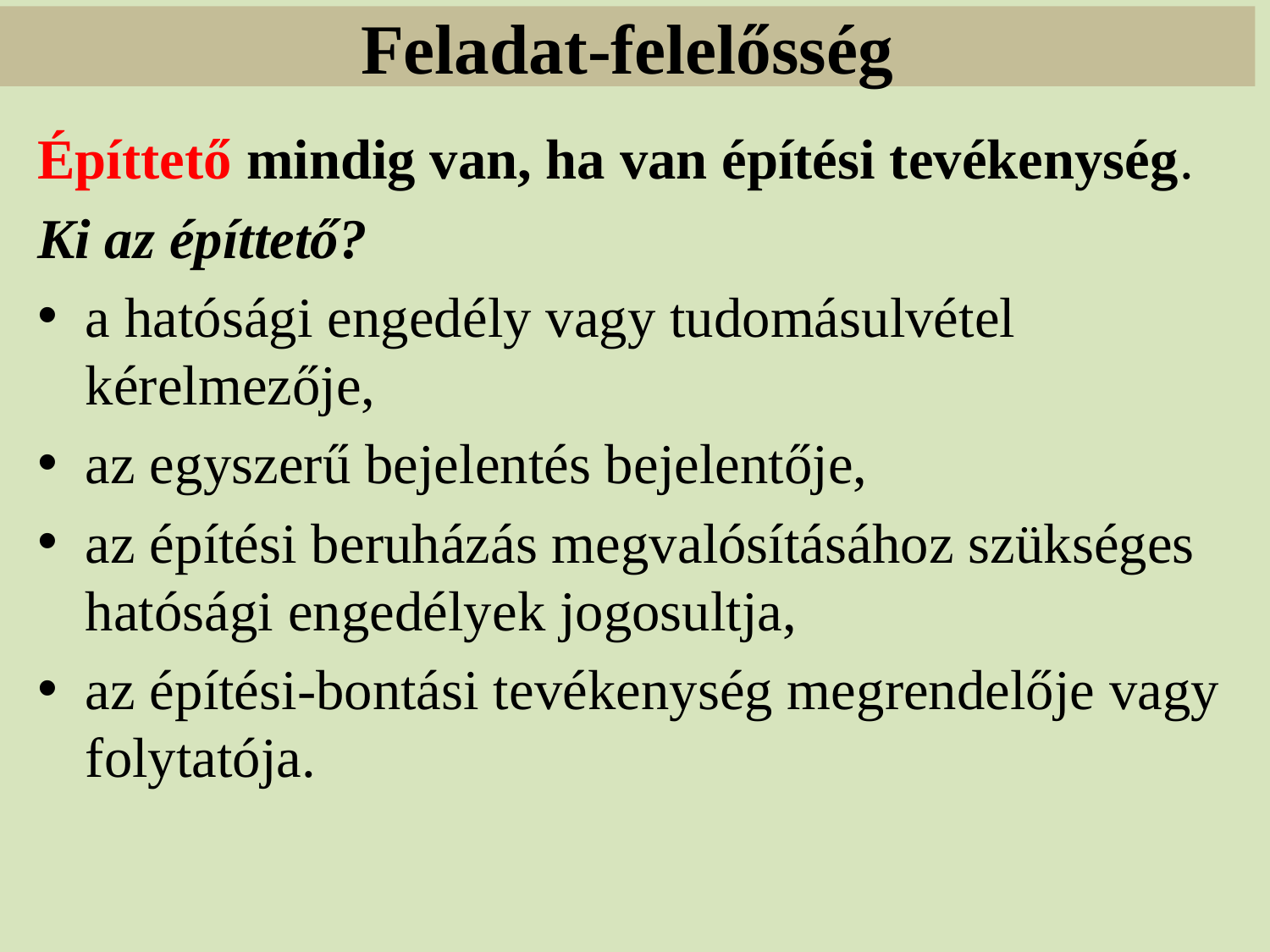

# Feladat-felelősség
Építtető mindig van, ha van építési tevékenység.
Ki az építtető?
a hatósági engedély vagy tudomásulvétel kérelmezője,
az egyszerű bejelentés bejelentője,
az építési beruházás megvalósításához szükséges hatósági engedélyek jogosultja,
az építési-bontási tevékenység megrendelője vagy folytatója.